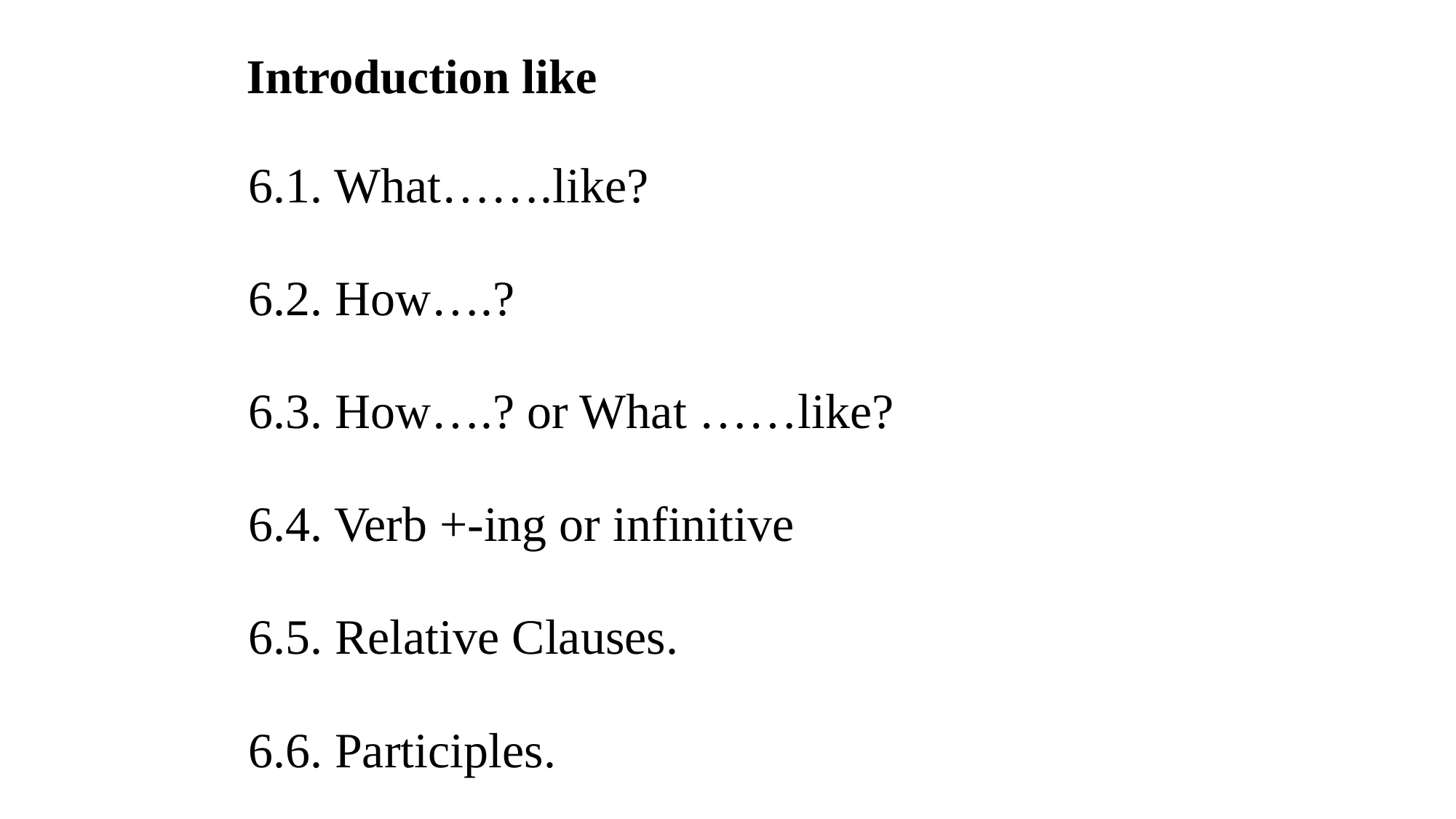

Introduction like
6.1. What…….like?
6.2. How….?
6.3. How….? or What ……like?
6.4. Verb +-ing or infinitive
6.5. Relative Clauses.
6.6. Participles.